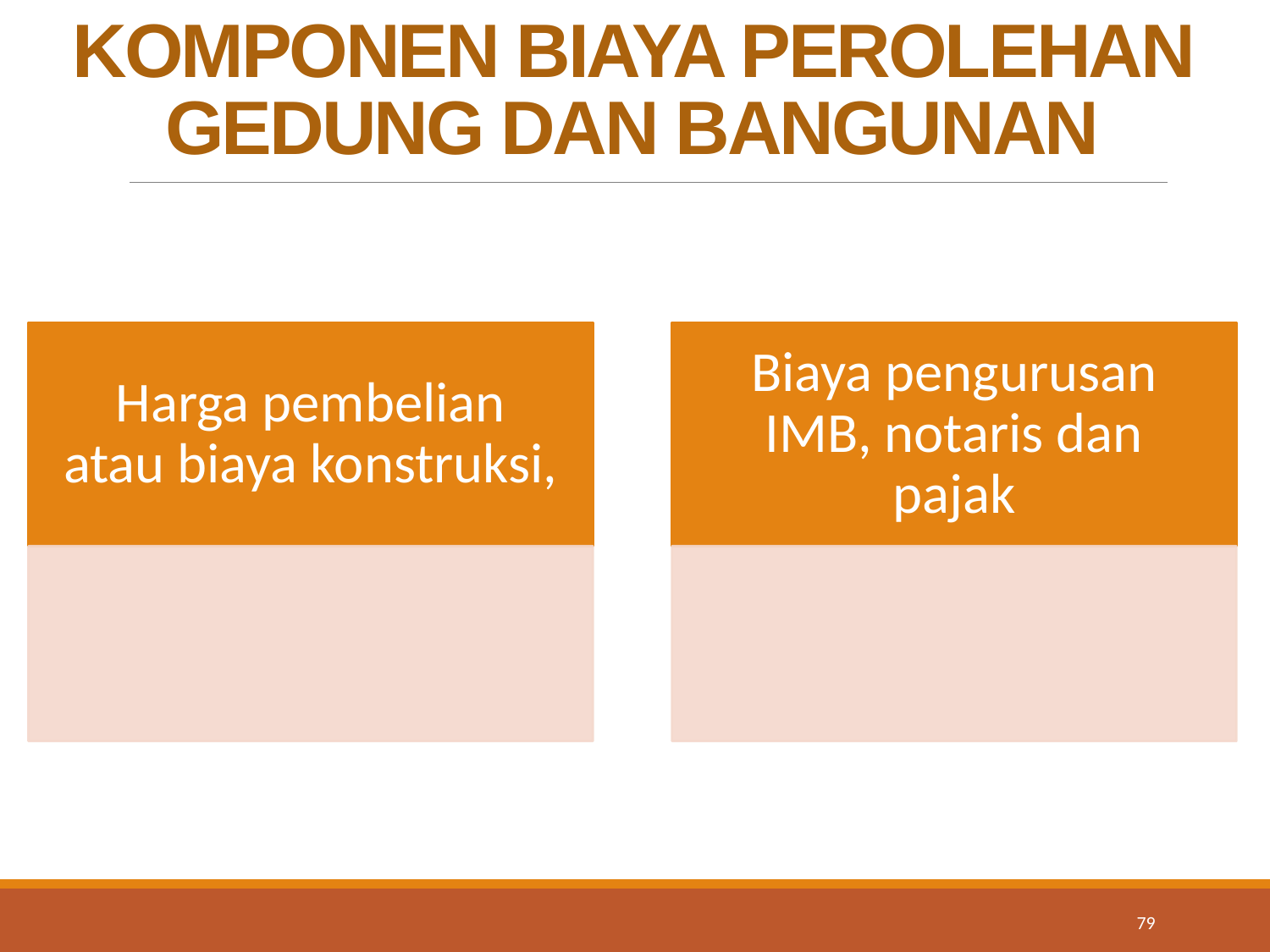

# KOMPONEN BIAYA PEROLEHAN GEDUNG DAN BANGUNAN
Harga pembelian atau biaya konstruksi,
Biaya pengurusan IMB, notaris dan pajak
79